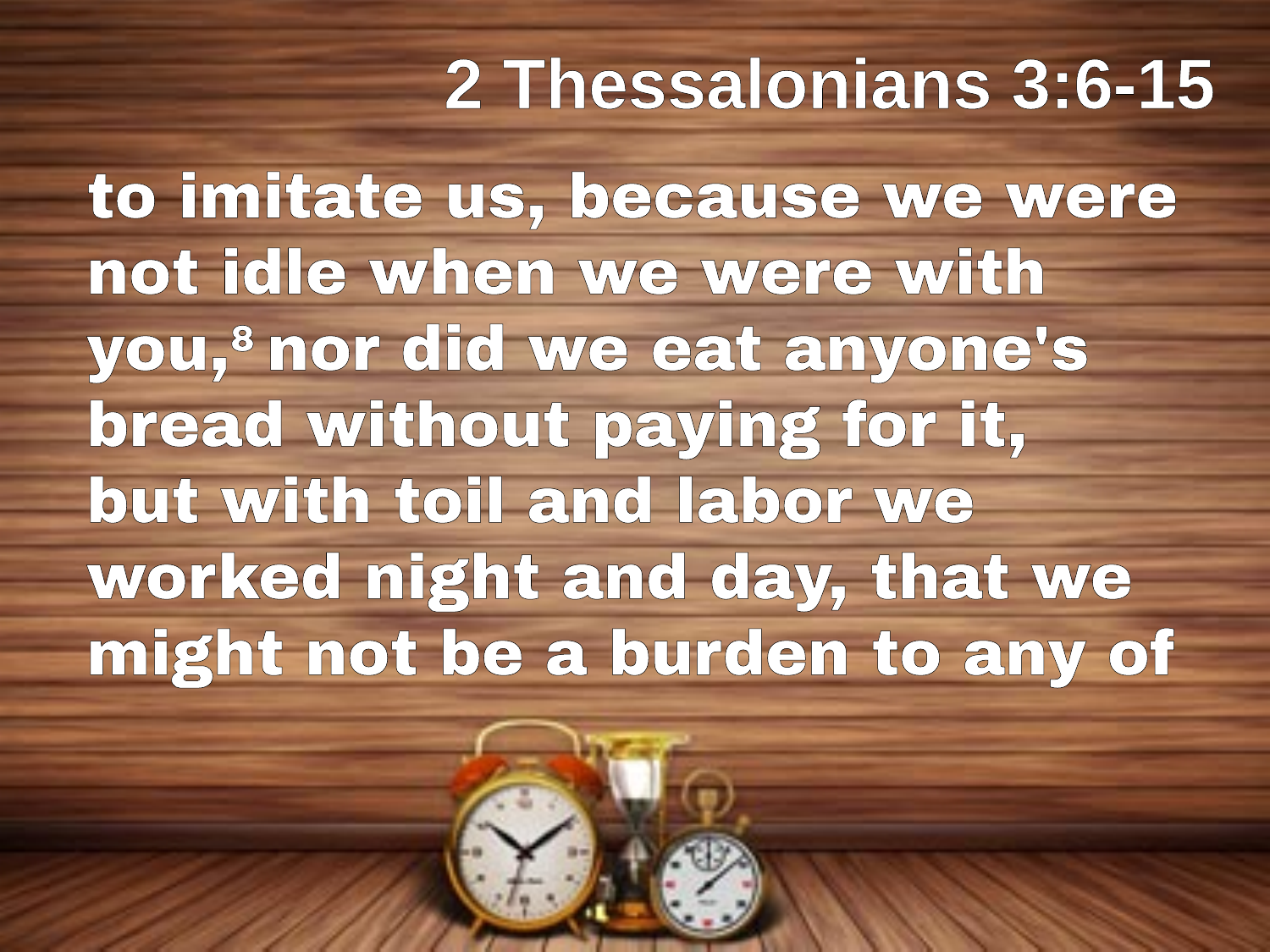

2 Thessalonians 3:6-15
to imitate us, because we were not idle when we were with you,8 nor did we eat anyone's bread without paying for it, but with toil and labor we worked night and day, that we might not be a burden to any of